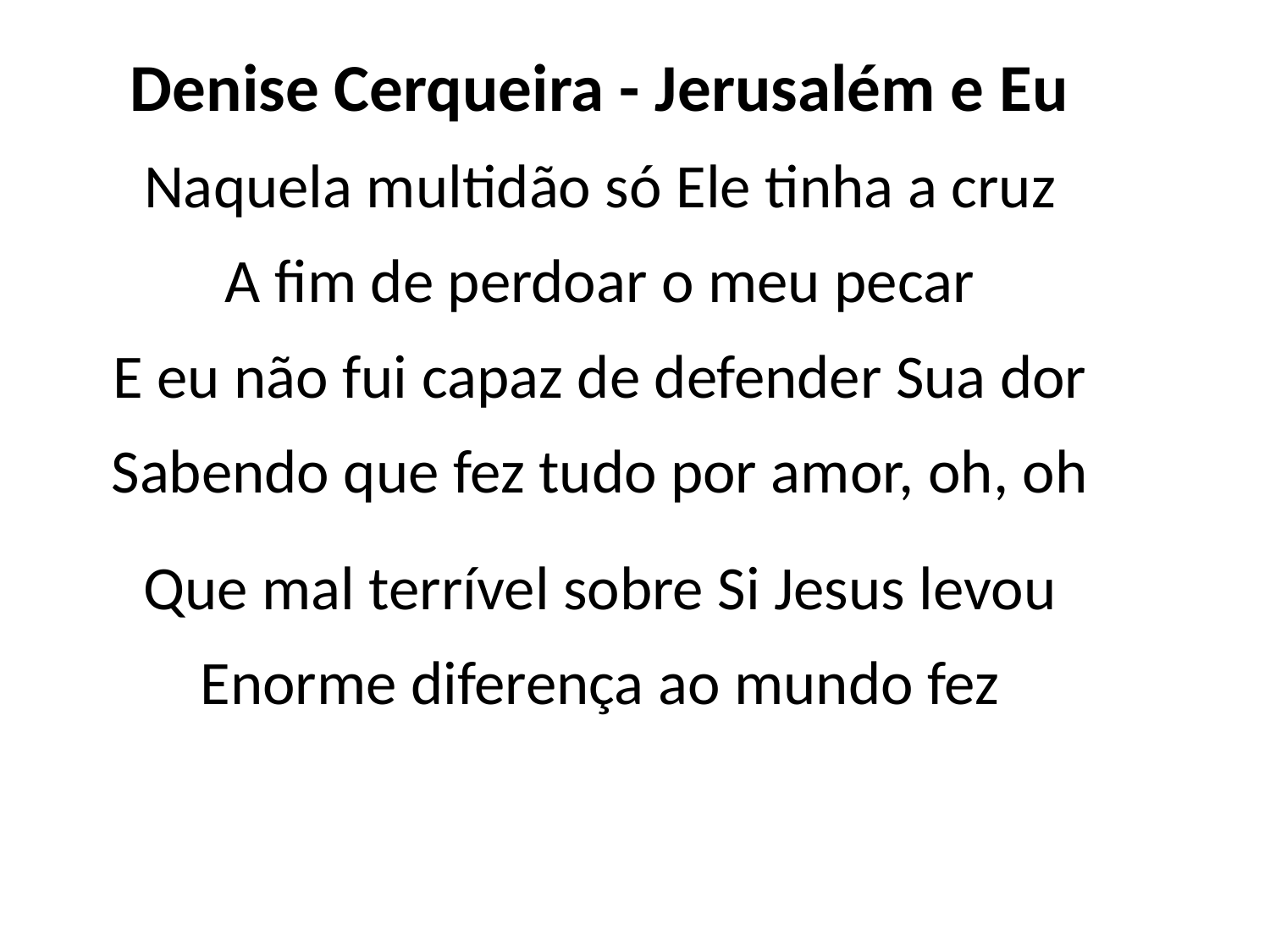

Denise Cerqueira - Jerusalém e Eu

Naquela multidão só Ele tinha a cruz

A fim de perdoar o meu pecar

E eu não fui capaz de defender Sua dor

Sabendo que fez tudo por amor, oh, oh

Que mal terrível sobre Si Jesus levou

Enorme diferença ao mundo fez
#